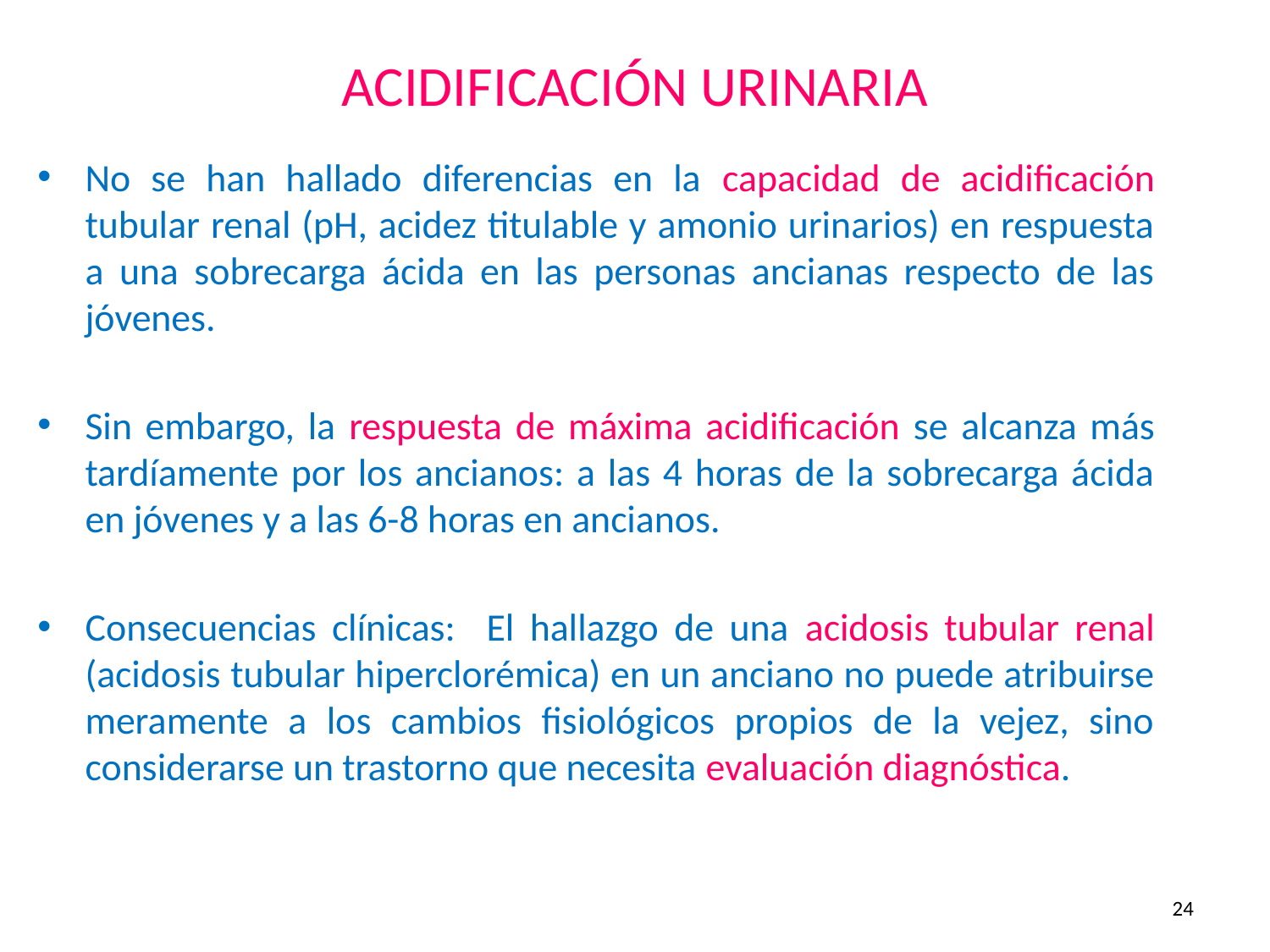

# ACIDIFICACIÓN URINARIA
No se han hallado diferencias en la capacidad de acidificación tubular renal (pH, acidez titulable y amonio urinarios) en respuesta a una sobrecarga ácida en las personas ancianas respecto de las jóvenes.

Sin embargo, la respuesta de máxima acidificación se alcanza más tardíamente por los ancianos: a las 4 horas de la sobrecarga ácida en jóvenes y a las 6-8 horas en ancianos.

Consecuencias clínicas:  El hallazgo de una acidosis tubular renal (acidosis tubular hiperclorémica) en un anciano no puede atribuirse meramente a los cambios fisiológicos propios de la vejez, sino considerarse un trastorno que necesita evaluación diagnóstica.

24